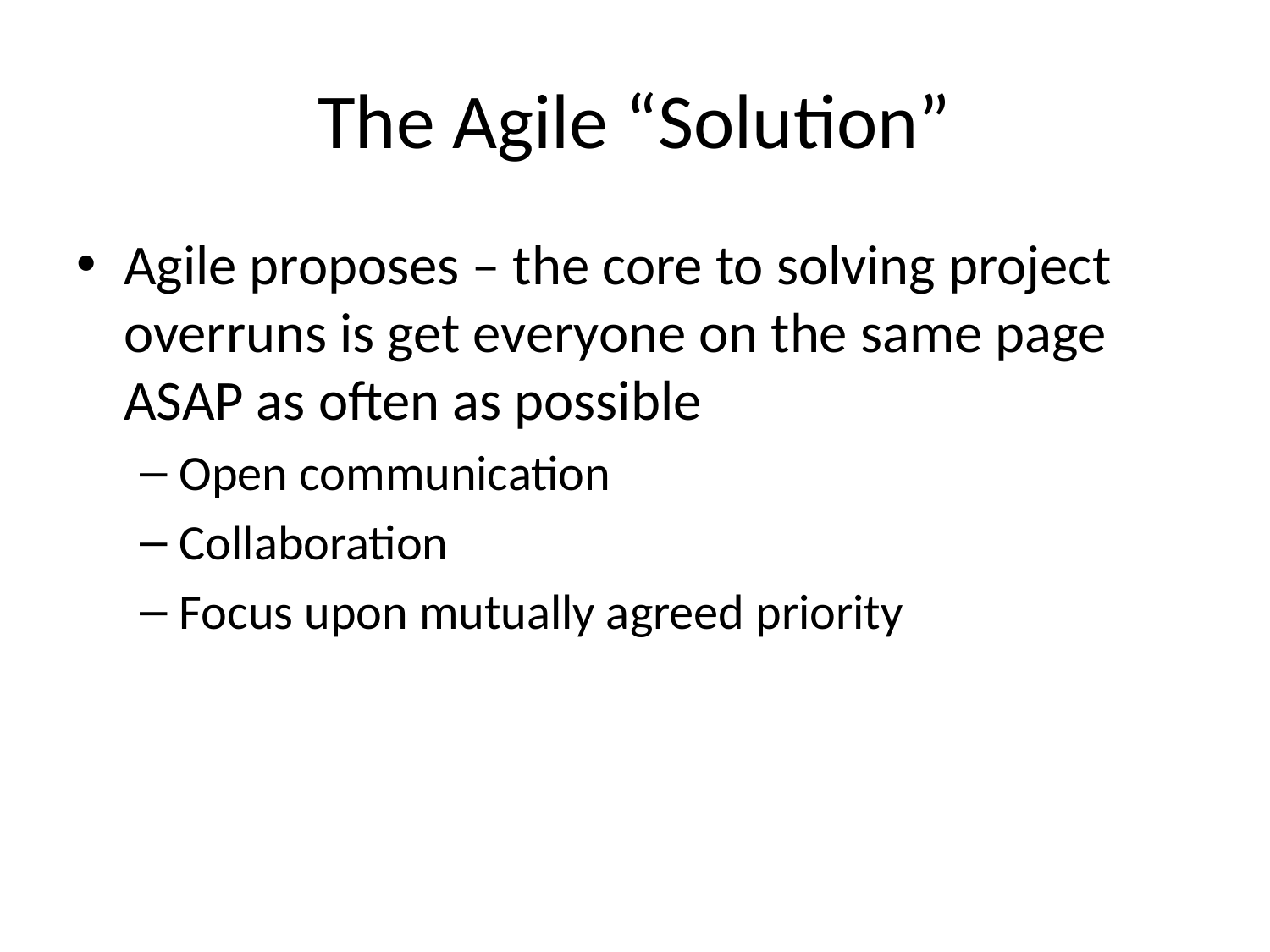

# The Agile “Solution”
Agile proposes – the core to solving project overruns is get everyone on the same page ASAP as often as possible
Open communication
Collaboration
Focus upon mutually agreed priority